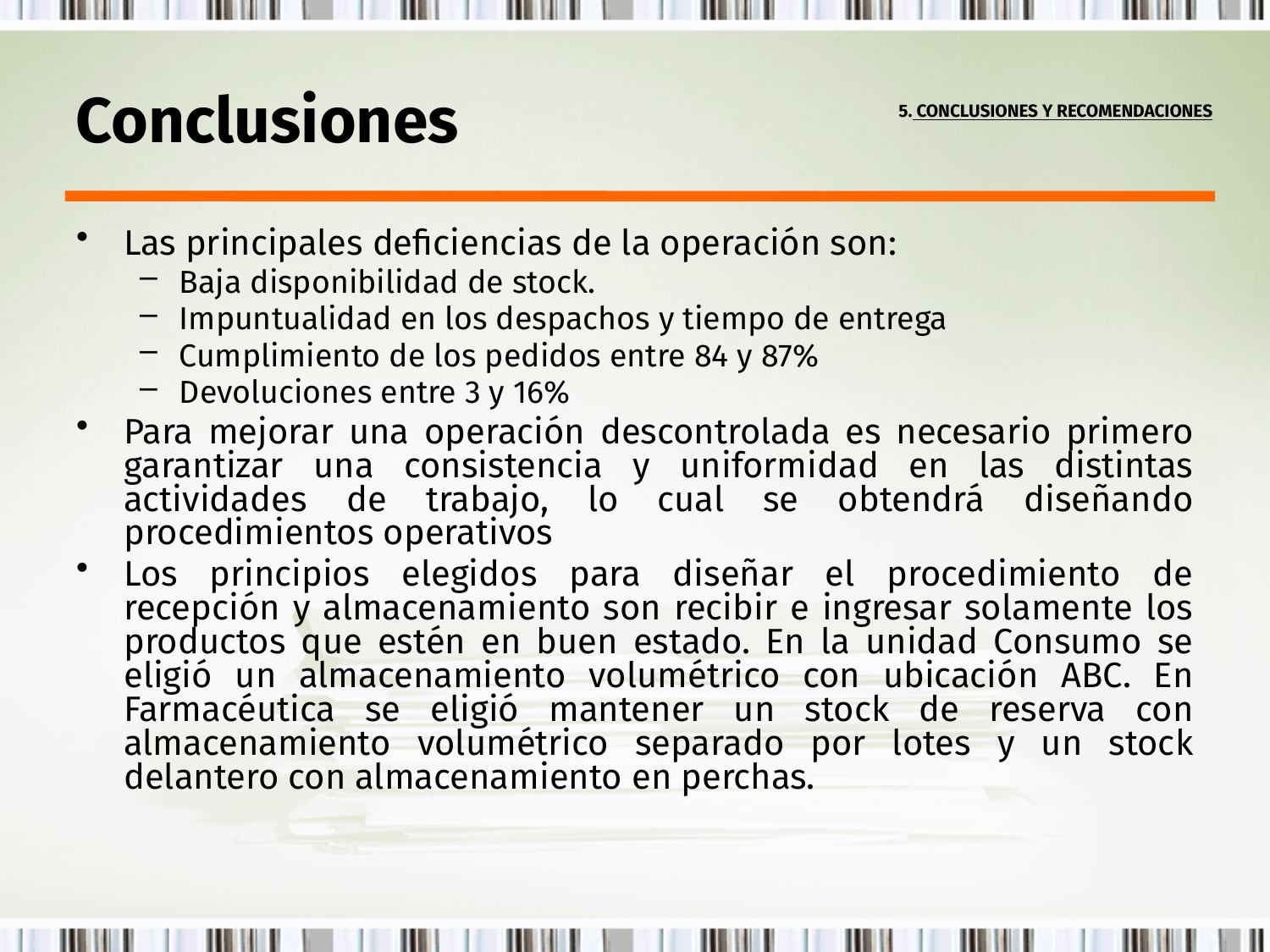

# 5. CONCLUSIONES Y RECOMENDACIONES
Conclusiones

Las principales deficiencias de la operación son:
Baja disponibilidad de stock.
Impuntualidad en los despachos y tiempo de entrega
Cumplimiento de los pedidos entre 84 y 87%
Devoluciones entre 3 y 16%
Para mejorar una operación descontrolada es necesario primero garantizar una consistencia y uniformidad en las distintas actividades de trabajo, lo cual se obtendrá diseñando procedimientos operativos
Los principios elegidos para diseñar el procedimiento de recepción y almacenamiento son recibir e ingresar solamente los productos que estén en buen estado. En la unidad Consumo se eligió un almacenamiento volumétrico con ubicación ABC. En Farmacéutica se eligió mantener un stock de reserva con almacenamiento volumétrico separado por lotes y un stock delantero con almacenamiento en perchas.